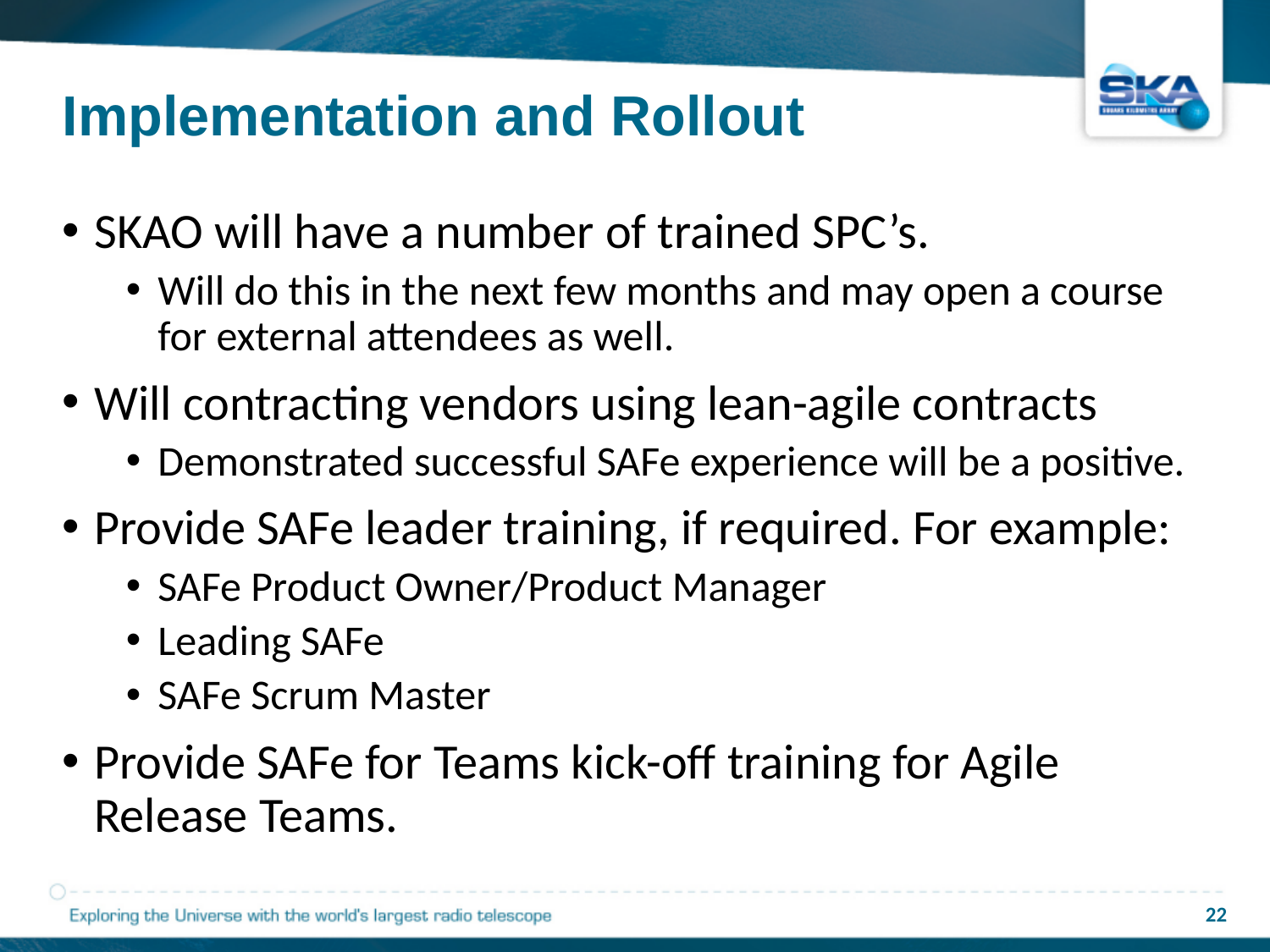

# Implementation and Rollout
SKAO will have a number of trained SPC’s.
Will do this in the next few months and may open a course for external attendees as well.
Will contracting vendors using lean-agile contracts
Demonstrated successful SAFe experience will be a positive.
Provide SAFe leader training, if required. For example:
SAFe Product Owner/Product Manager
Leading SAFe
SAFe Scrum Master
Provide SAFe for Teams kick-off training for Agile Release Teams.